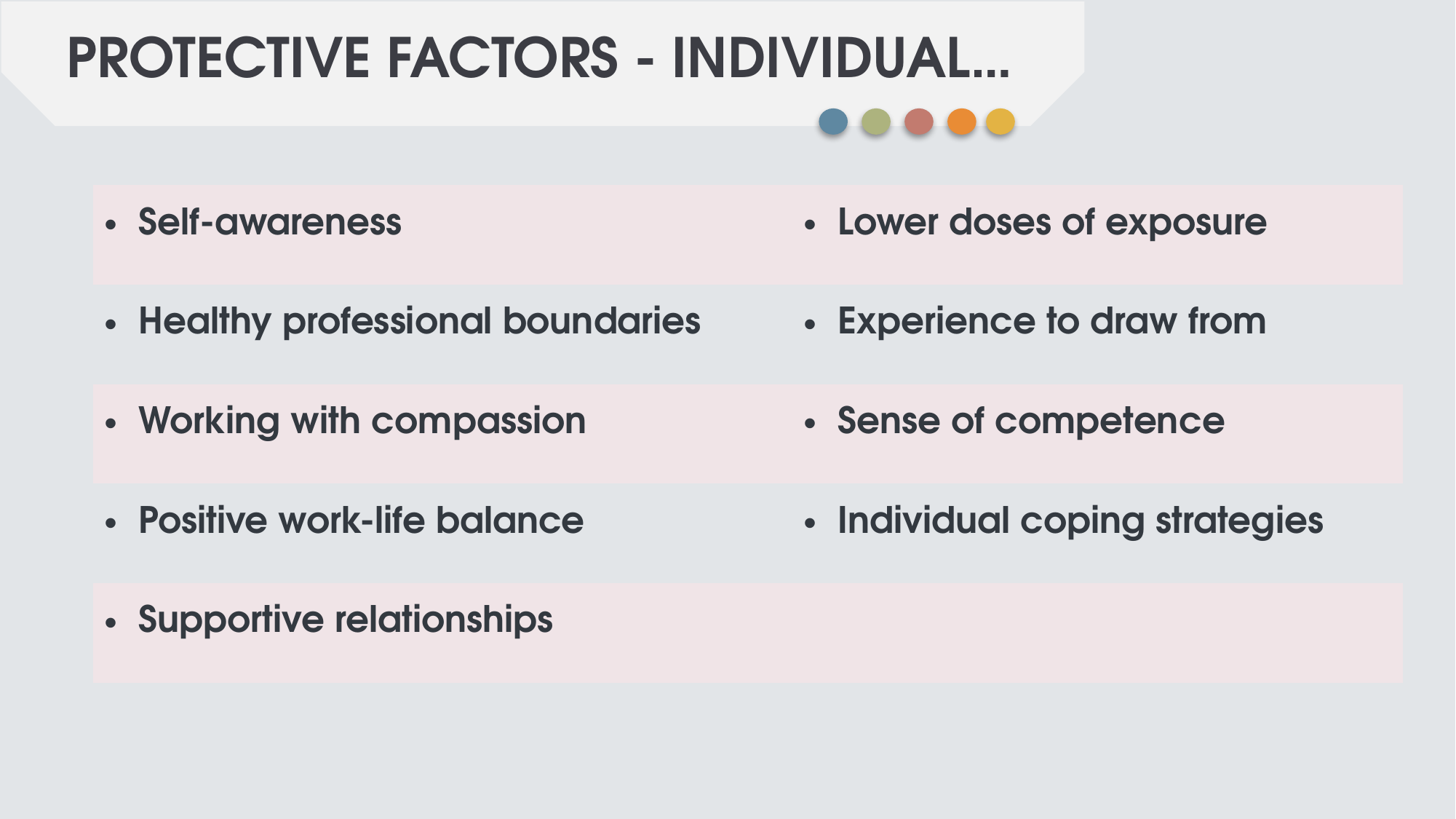

PROTECTIVE FACTORS - INDIVIDUAL…

| Self-awareness | Lower doses of exposure​ |
| --- | --- |
| Healthy professional boundaries​ | Experience to draw from |
| Working with compassion​ | Sense of competence |
| Positive work-life balance​ | Individual coping strategies |
| Supportive relationships ​ |  |